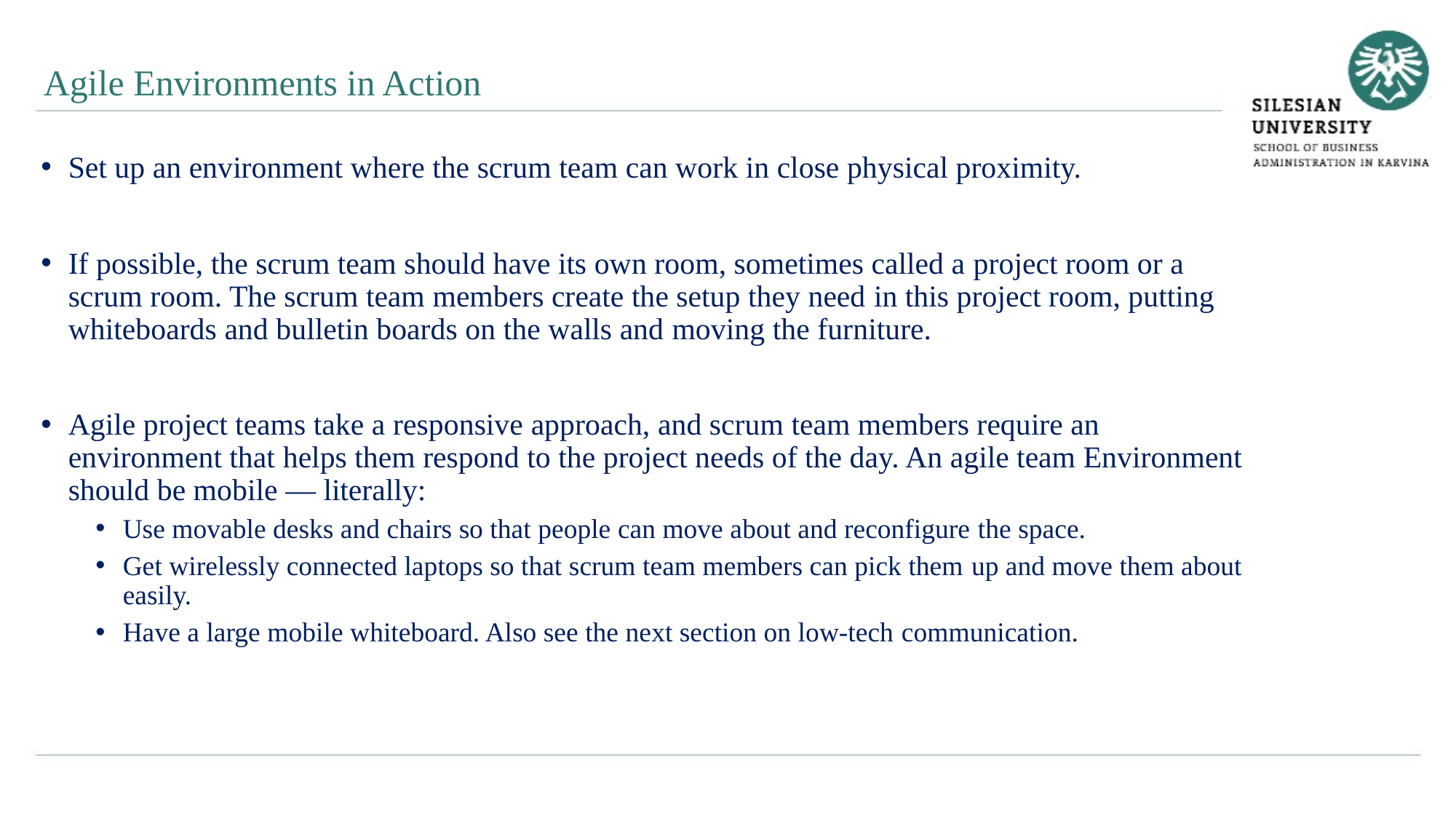

Agile Environments in Action

Set up an environment where the scrum team can work in close physical proximity.

If possible, the scrum team should have its own room, sometimes called a project room or a scrum room. The scrum team members create the setup they need in this project room, putting whiteboards and bulletin boards on the walls and moving the furniture.

Agile project teams take a responsive approach, and scrum team members require an environment that helps them respond to the project needs of the day. An agile team Environment should be mobile — literally:
Use movable desks and chairs so that people can move about and reconfigure the space.
Get wirelessly connected laptops so that scrum team members can pick them up and move them about easily.
Have a large mobile whiteboard. Also see the next section on low-tech communication.